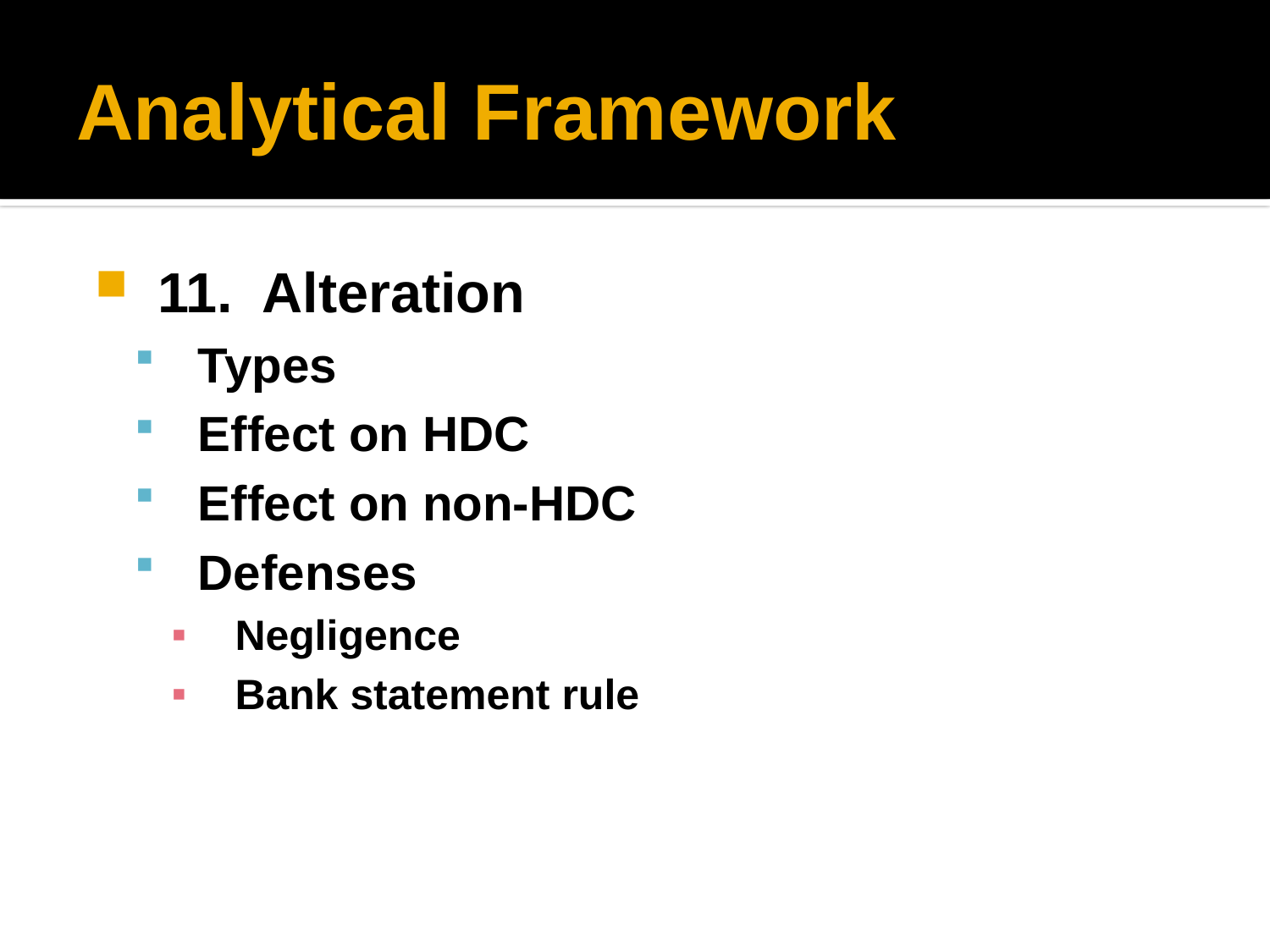

# Analytical Framework
11.  Alteration
Types
Effect on HDC
Effect on non-HDC
Defenses
Negligence
Bank statement rule